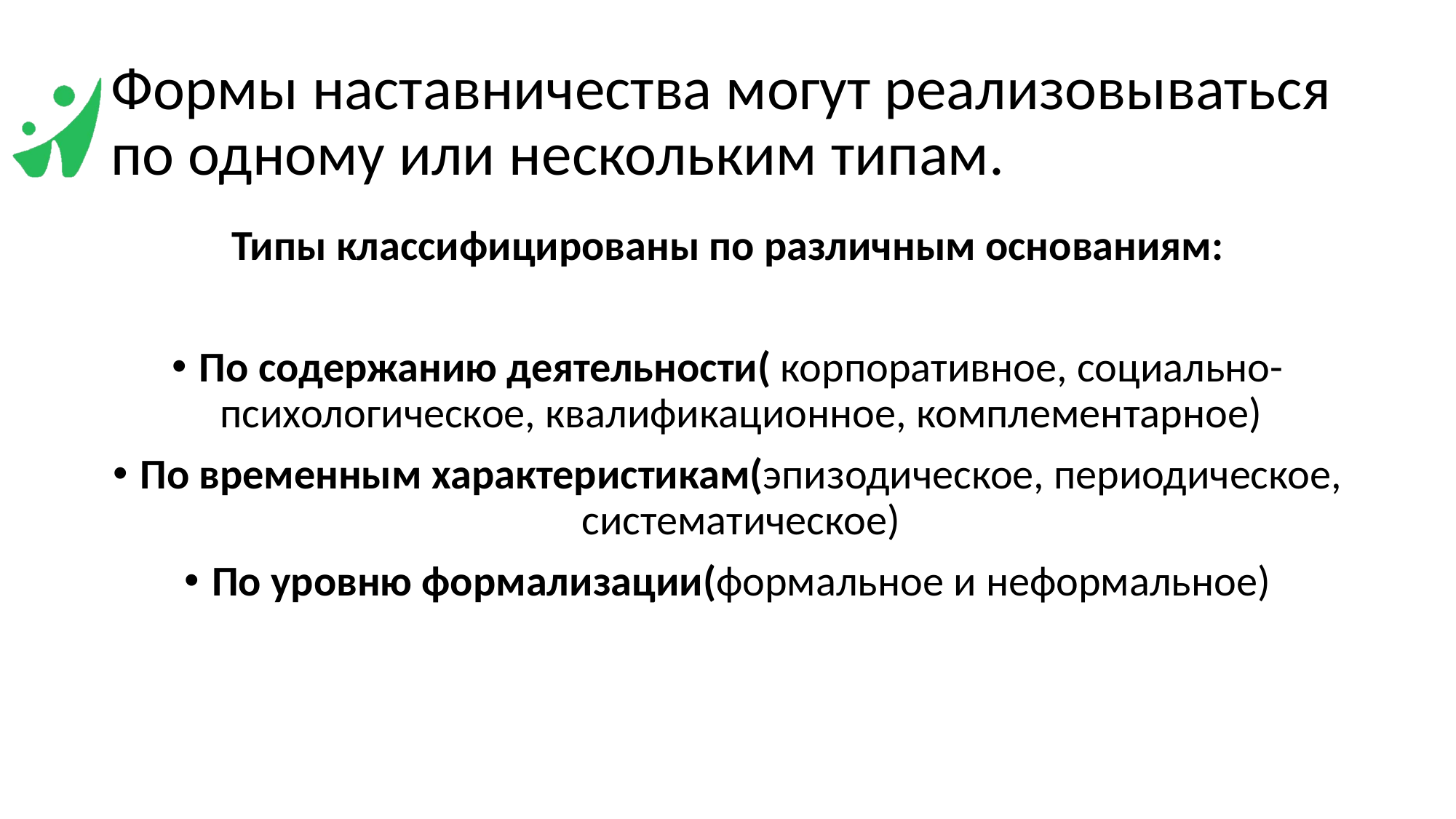

# Формы наставничества могут реализовываться по одному или нескольким типам.
Типы классифицированы по различным основаниям:

По содержанию деятельности( корпоративное, социально-психологическое, квалификационное, комплементарное)
По временным характеристикам(эпизодическое, периодическое, систематическое)
По уровню формализации(формальное и неформальное)